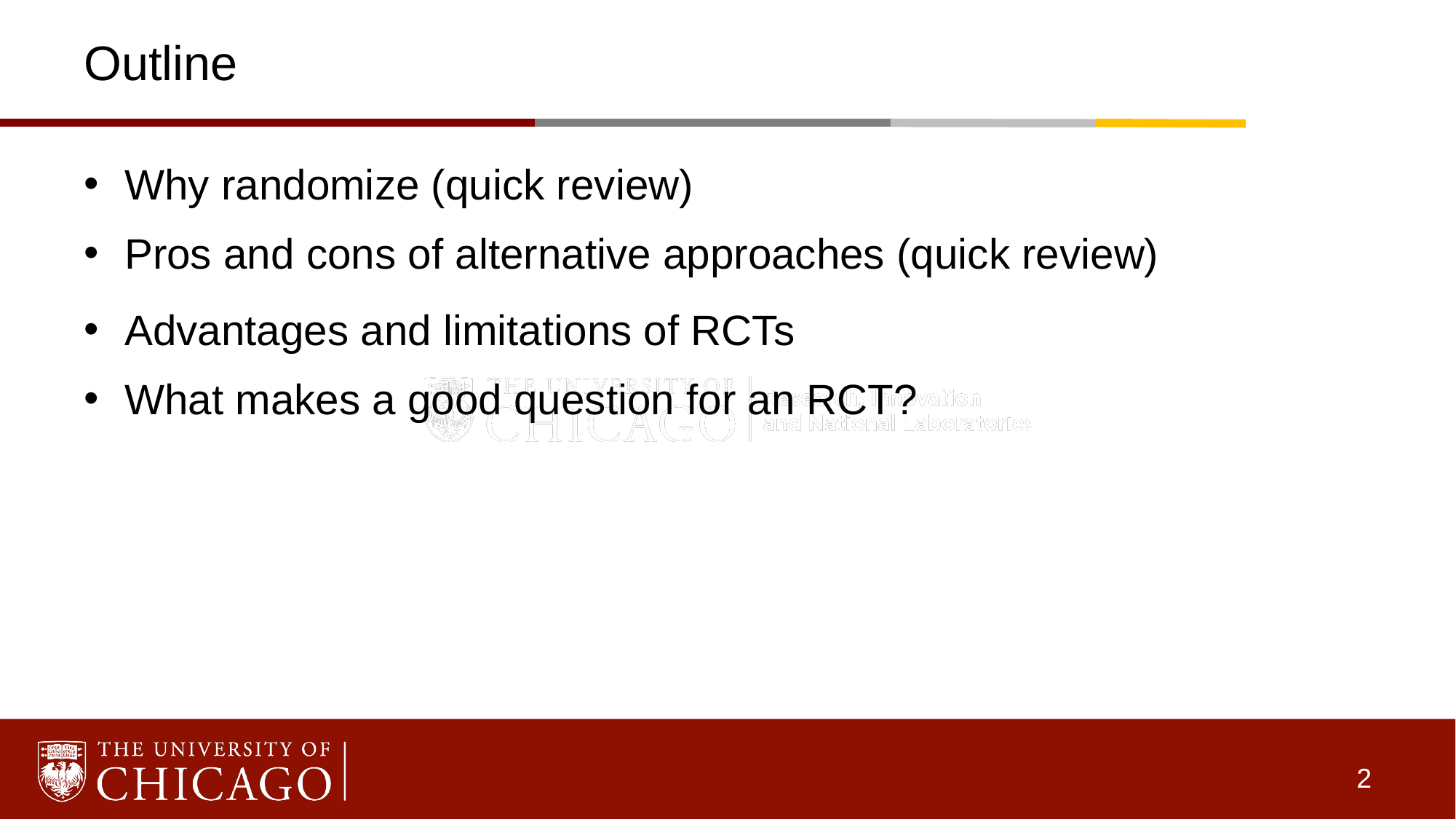

# Outline
Why randomize (quick review)

Pros and cons of alternative approaches (quick review)

Advantages and limitations of RCTs

What makes a good question for an RCT?